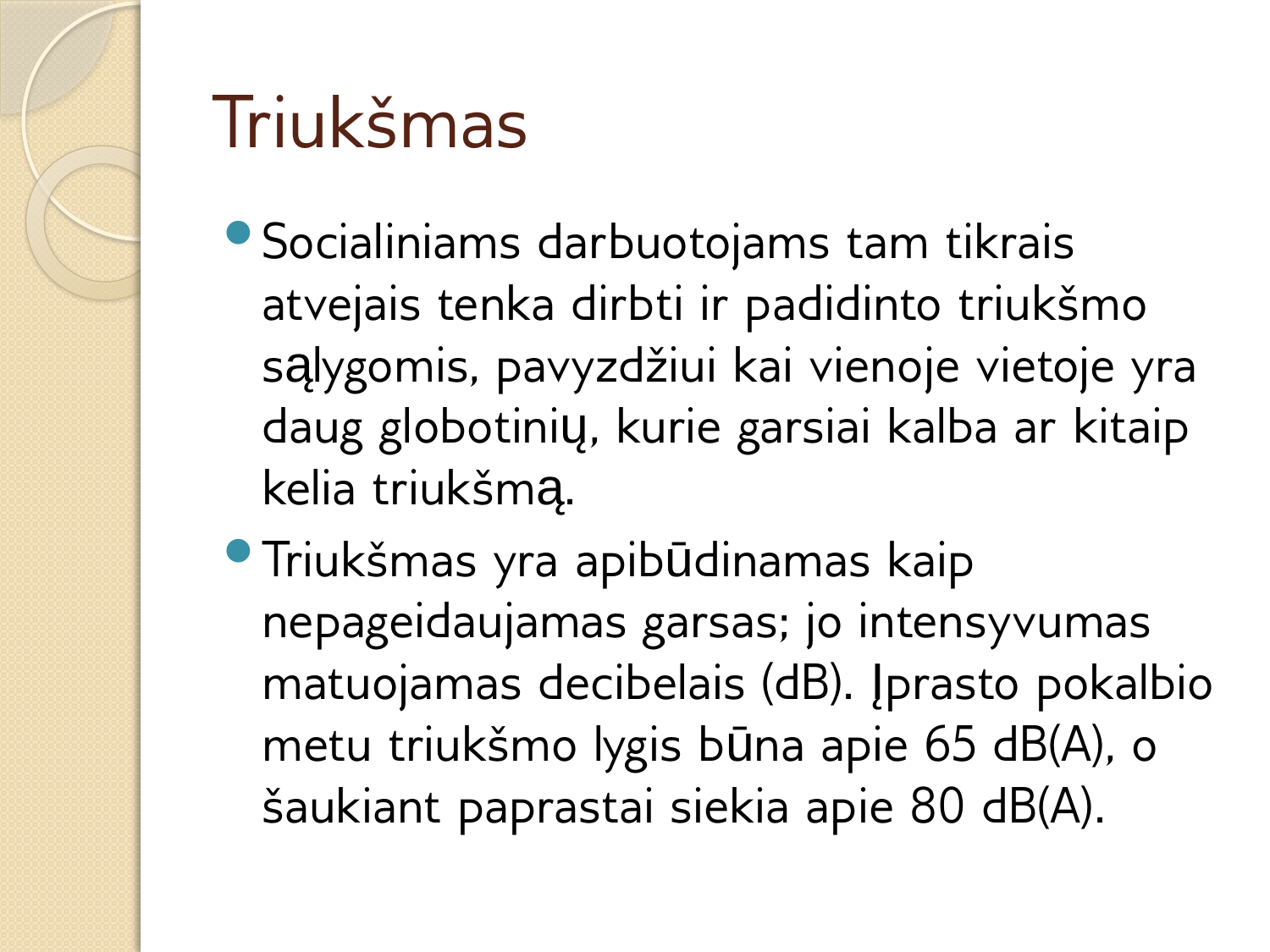

# Triukšmas
Socialiniams darbuotojams tam tikrais atvejais tenka dirbti ir padidinto triukšmo sąlygomis, pavyzdžiui kai vienoje vietoje yra daug globotinių, kurie garsiai kalba ar kitaip kelia triukšmą.
Triukšmas yra apibūdinamas kaip nepageidaujamas garsas; jo intensyvumas matuojamas decibelais (dB). Įprasto pokalbio metu triukšmo lygis būna apie 65 dB(A), o šaukiant paprastai siekia apie 80 dB(A).